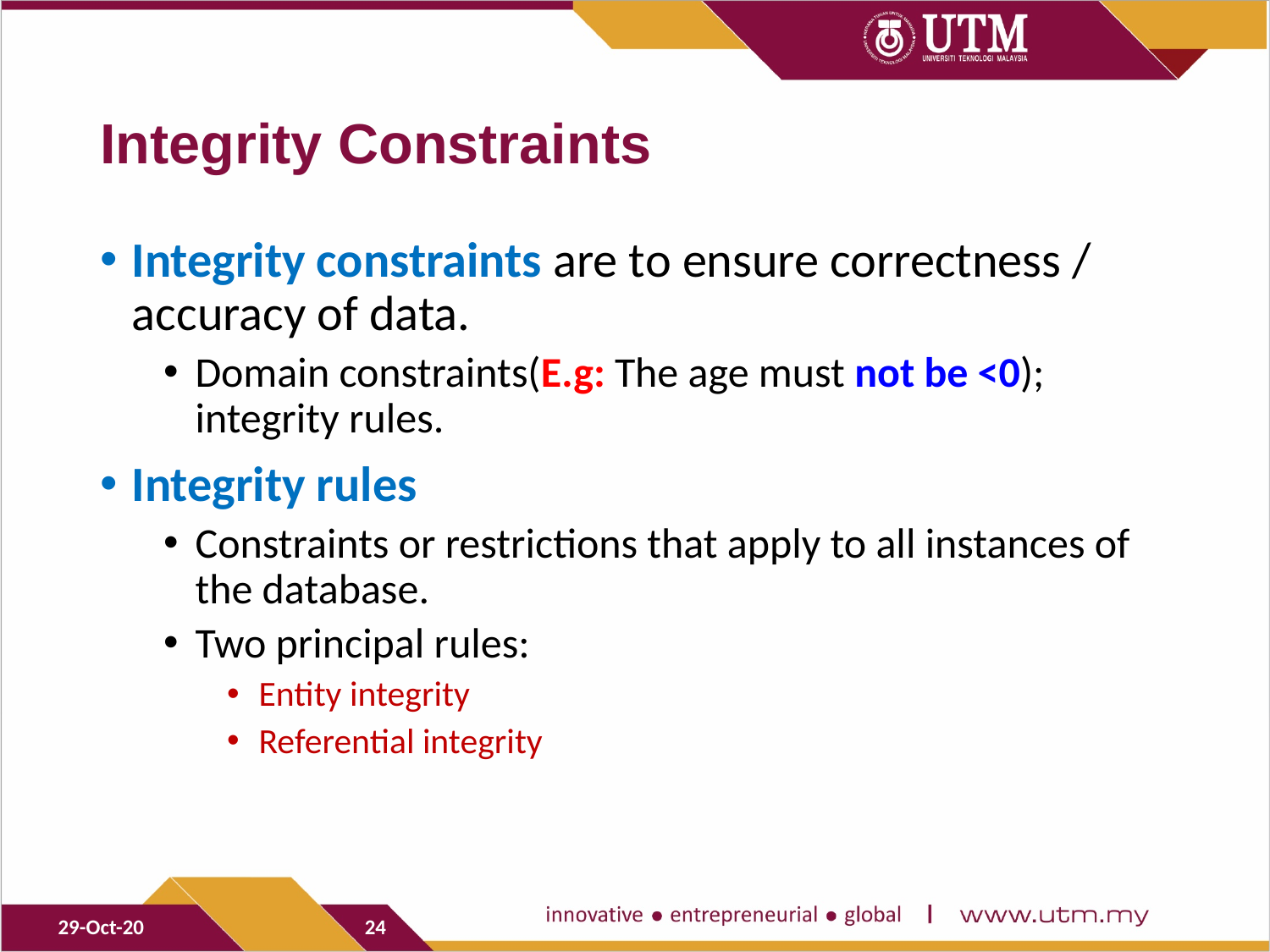

# Integrity Constraints
Integrity constraints are to ensure correctness / accuracy of data.
Domain constraints(E.g: The age must not be <0); integrity rules.
Integrity rules
Constraints or restrictions that apply to all instances of the database.
Two principal rules:
Entity integrity
Referential integrity
29-Oct-20
24